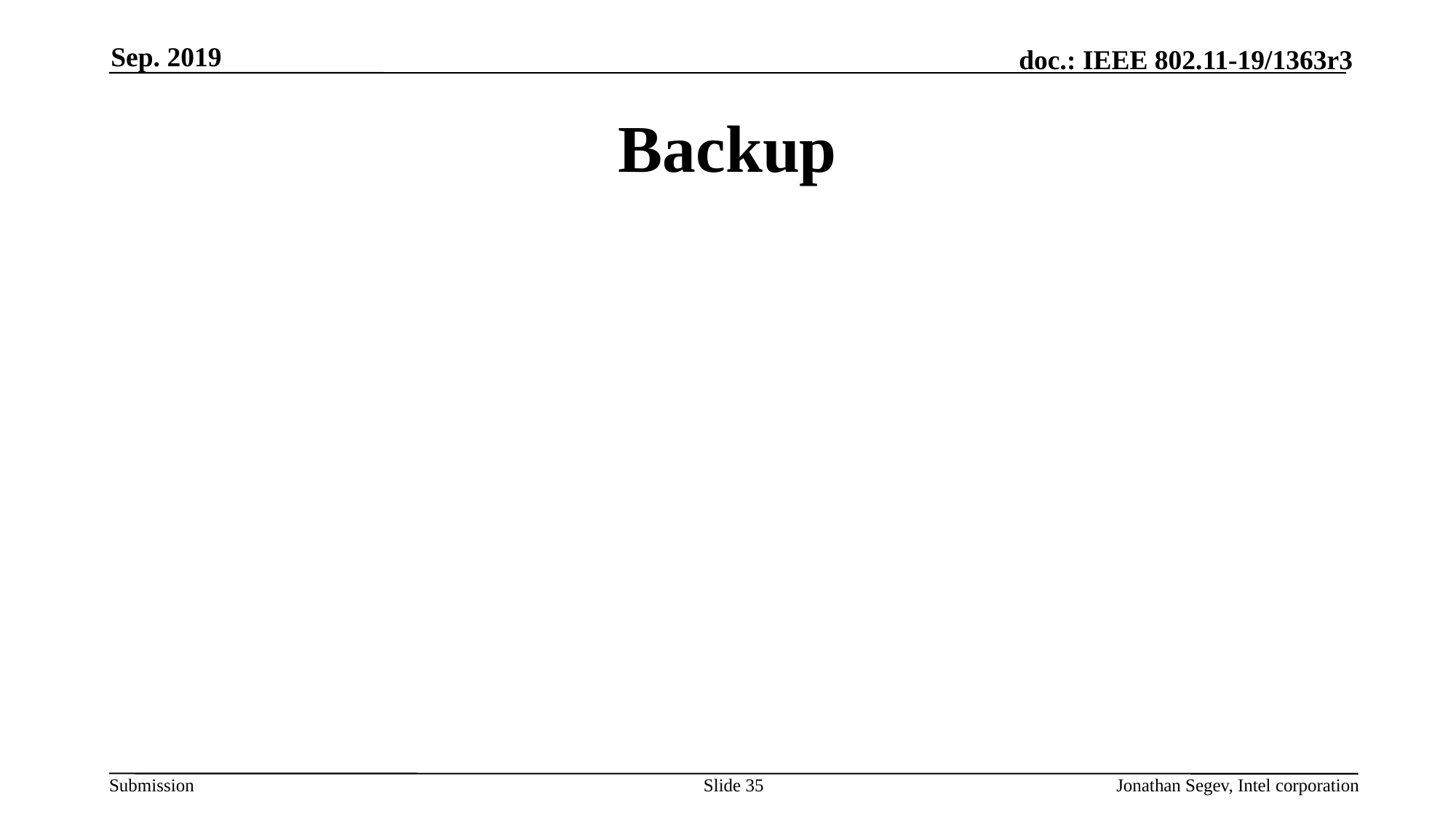

Sep. 2019
# Backup

Slide 35
Jonathan Segev, Intel corporation